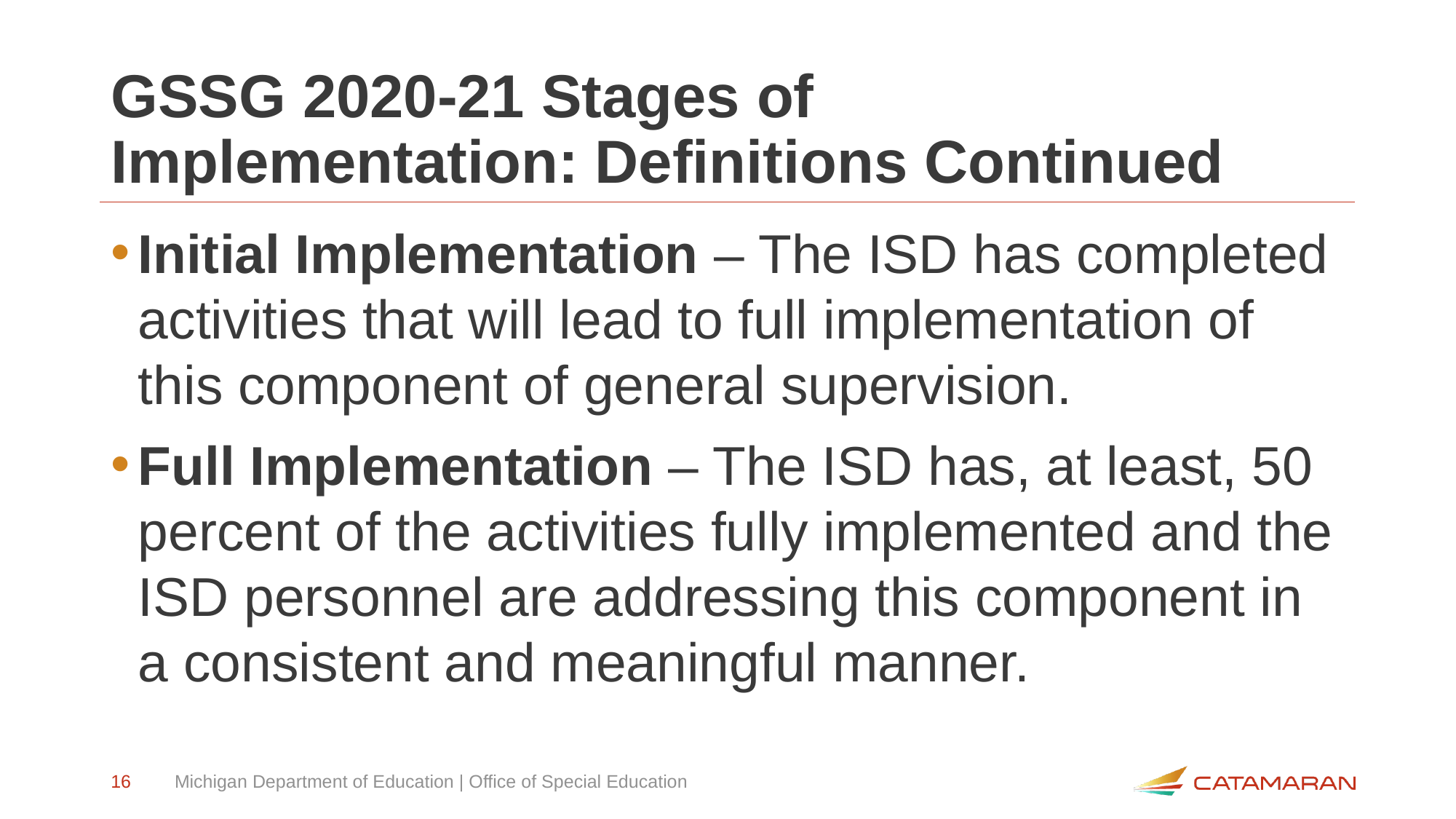

# GSSG 2020-21 Stages of Implementation: Definitions Continued
Initial Implementation – The ISD has completed activities that will lead to full implementation of this component of general supervision.
Full Implementation – The ISD has, at least, 50 percent of the activities fully implemented and the ISD personnel are addressing this component in a consistent and meaningful manner.
16
Michigan Department of Education | Office of Special Education